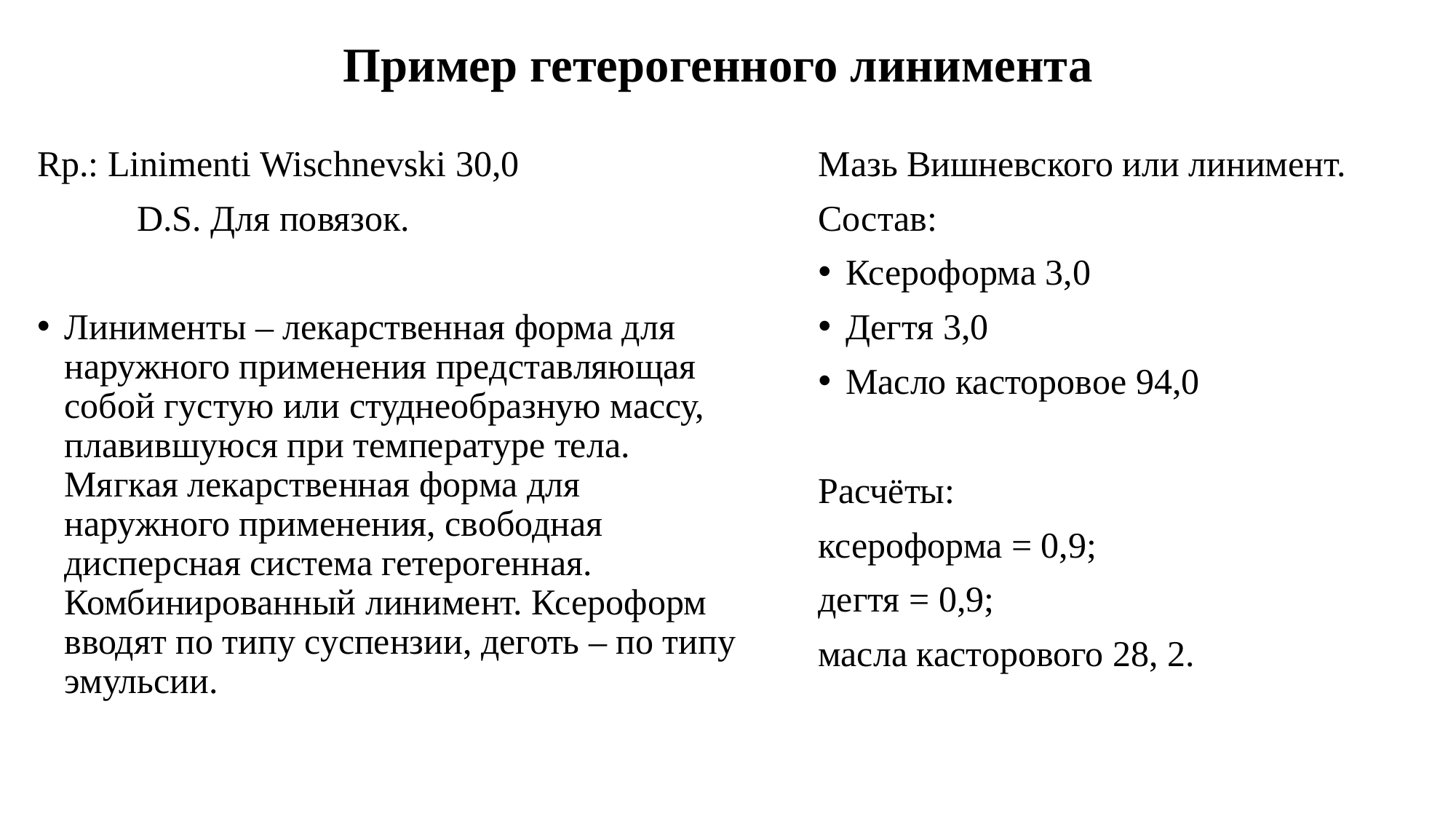

# Пример гетерогенного линимента
Rp.: Linimenti Wischnevski 30,0
           D.S. Для повязок.

Линименты – лекарственная форма для наружного применения представляющая собой густую или студнеобразную массу, плавившуюся при температуре тела. Мягкая лекарственная форма для наружного применения, свободная дисперсная система гетерогенная. Комбинированный линимент. Ксероформ вводят по типу суспензии, деготь – по типу эмульсии.
Мазь Вишневского или линимент.
Состав:
Ксероформа 3,0
Дегтя 3,0
Масло касторовое 94,0

Расчёты:
ксероформа = 0,9;
дегтя = 0,9;
масла касторового 28, 2.